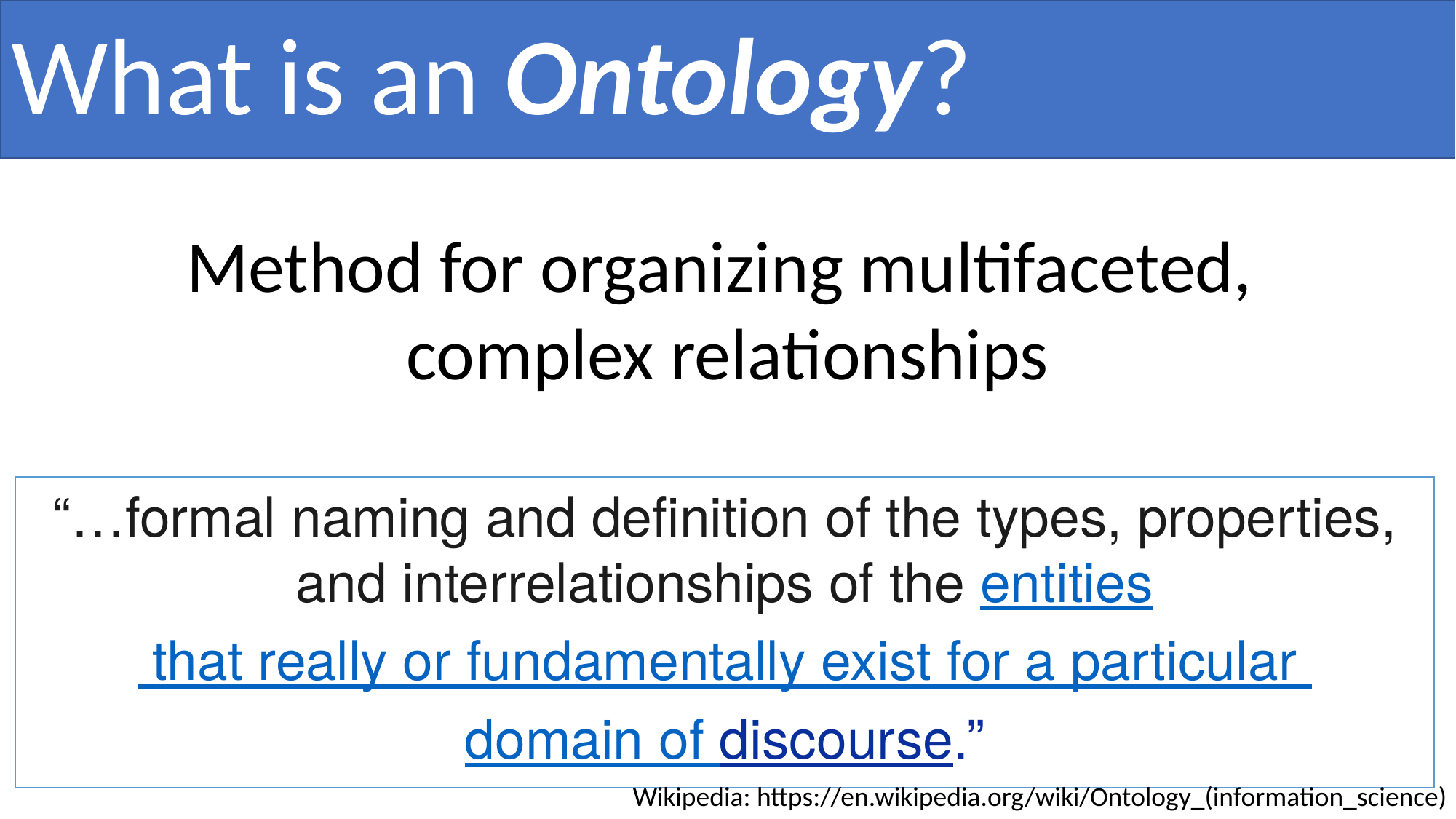

# What is an Ontology?
Method for organizing multifaceted,
complex relationships
“…formal naming and definition of the types, properties, and interrelationships of the entities that really or fundamentally exist for a particular domain of discourse.”
Wikipedia: https://en.wikipedia.org/wiki/Ontology_(information_science)